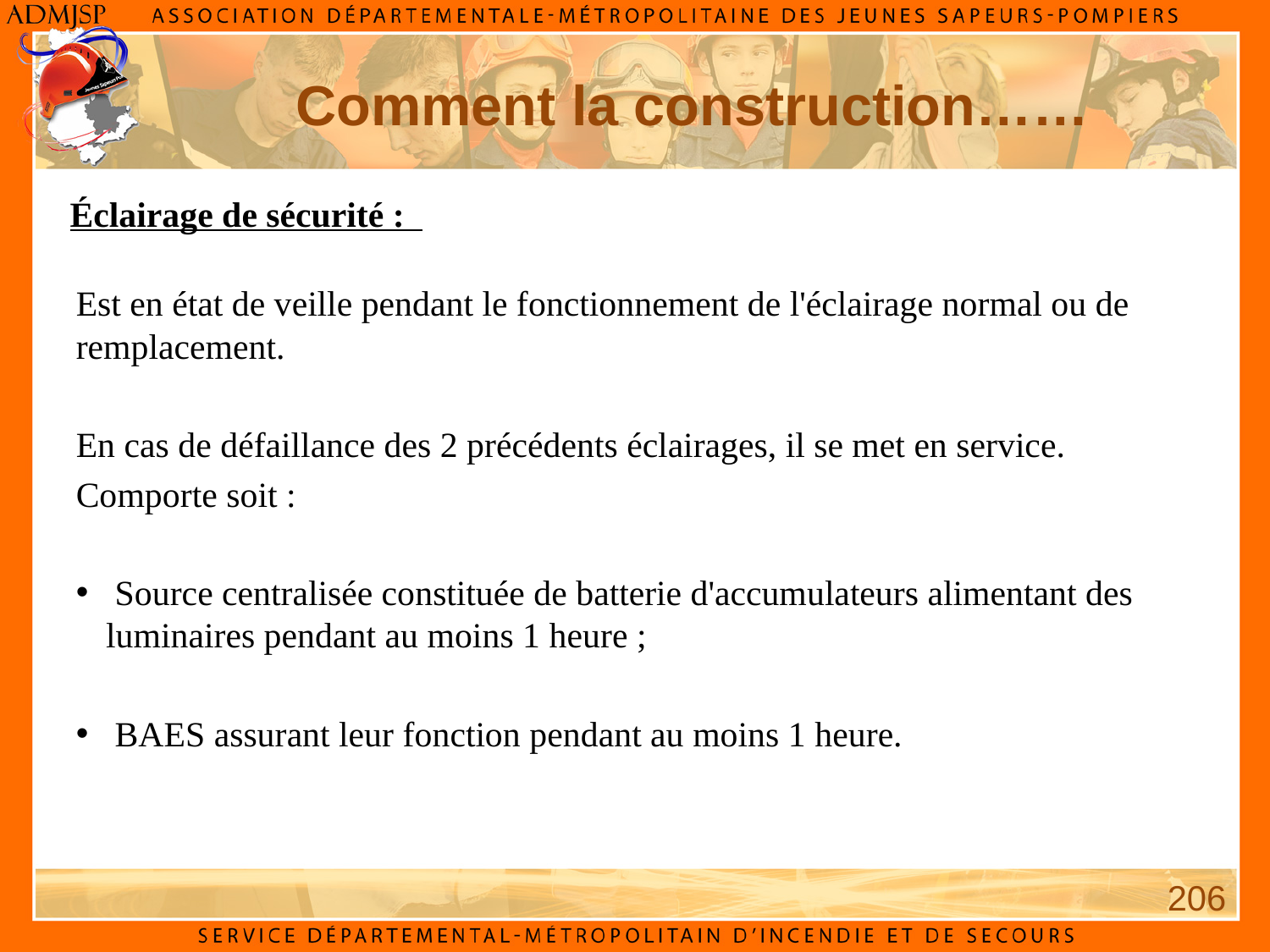

Comment la construction……
Éclairage de sécurité :
Est en état de veille pendant le fonctionnement de l'éclairage normal ou de remplacement.

En cas de défaillance des 2 précédents éclairages, il se met en service.
Comporte soit :

 Source centralisée constituée de batterie d'accumulateurs alimentant des luminaires pendant au moins 1 heure ;

 BAES assurant leur fonction pendant au moins 1 heure.
206